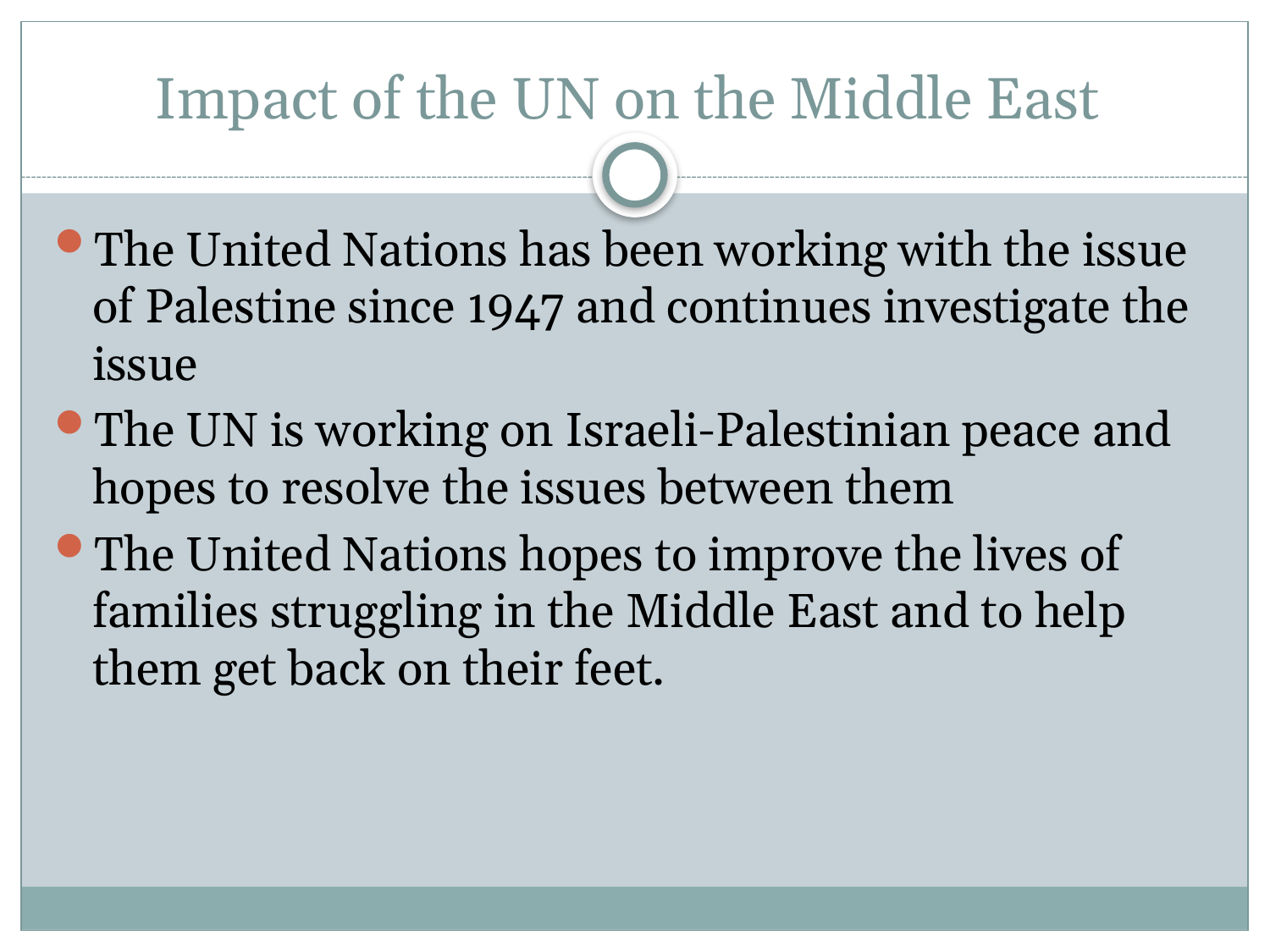

# Impact of the UN on the Middle East
The United Nations has been working with the issue of Palestine since 1947 and continues investigate the issue
The UN is working on Israeli-Palestinian peace and hopes to resolve the issues between them
The United Nations hopes to improve the lives of families struggling in the Middle East and to help them get back on their feet.